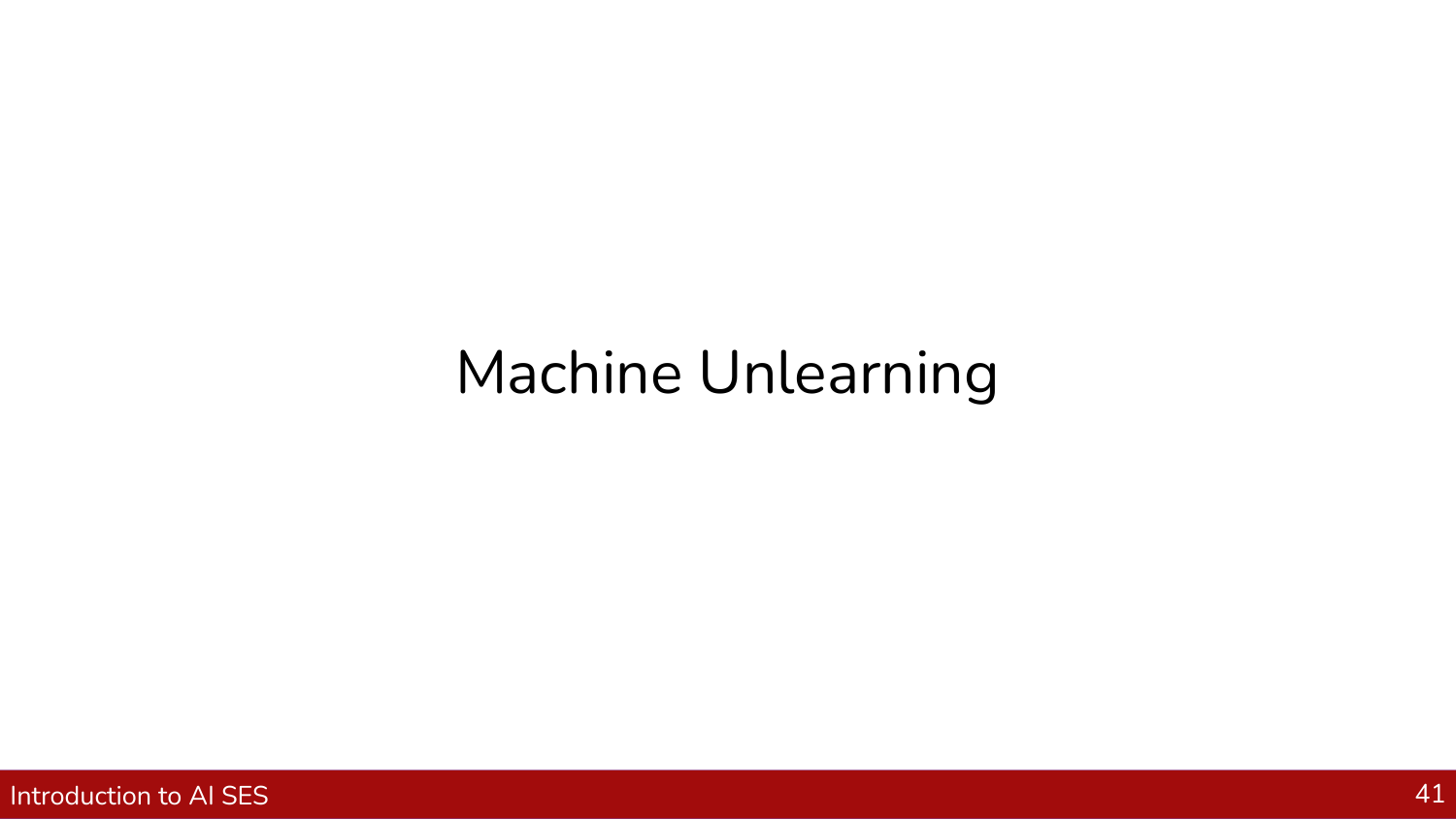

# Machine Unlearning
41
41
Introduction to AI SES
Dan Hendrycks
Introduction to ML Safety